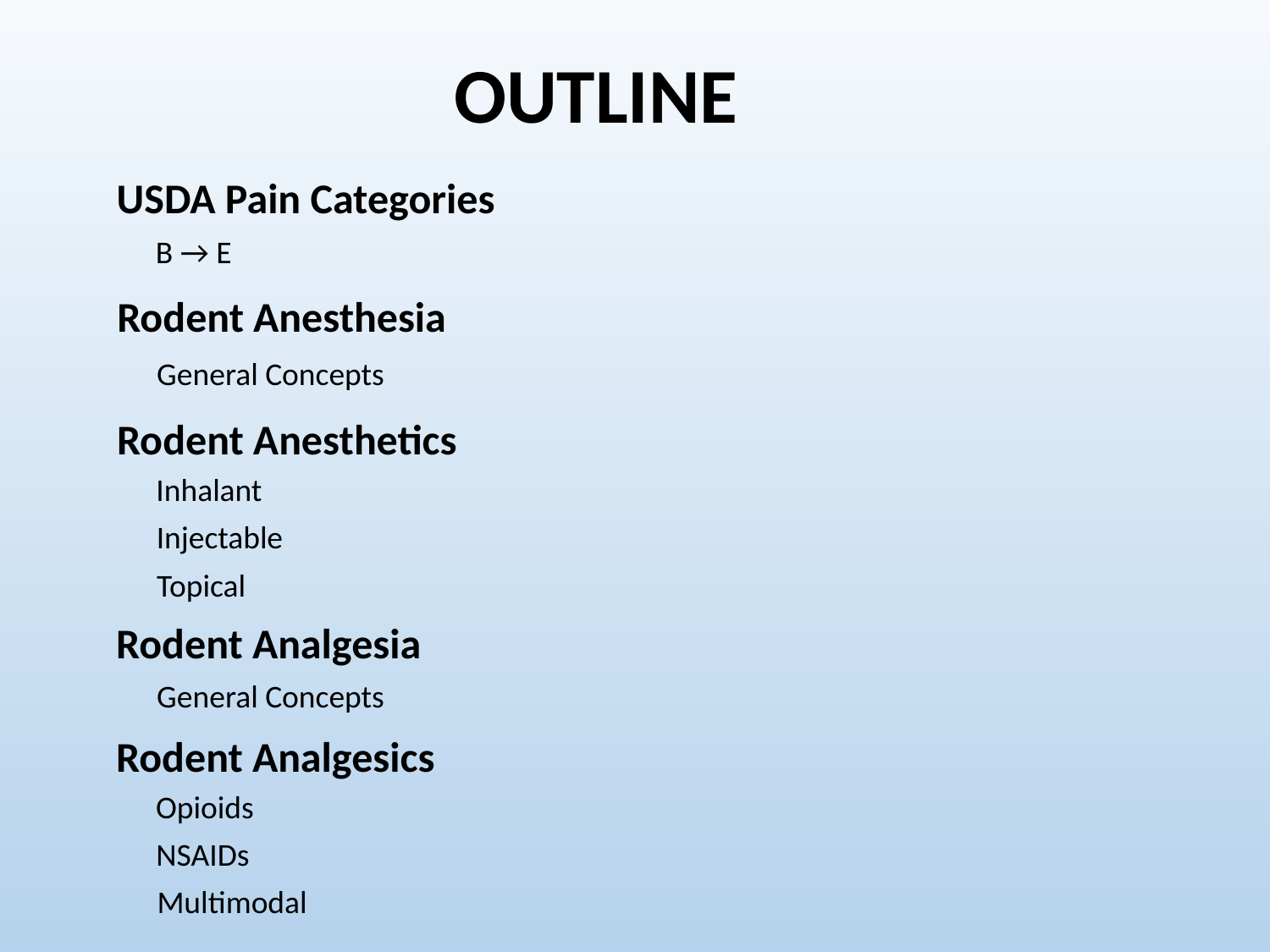

OUTLINE
USDA Pain Categories
B → E
Rodent Anesthesia
General Concepts
Rodent Anesthetics
Inhalant
Injectable
Topical
Rodent Analgesia
General Concepts
Rodent Analgesics
Opioids
NSAIDs
Multimodal